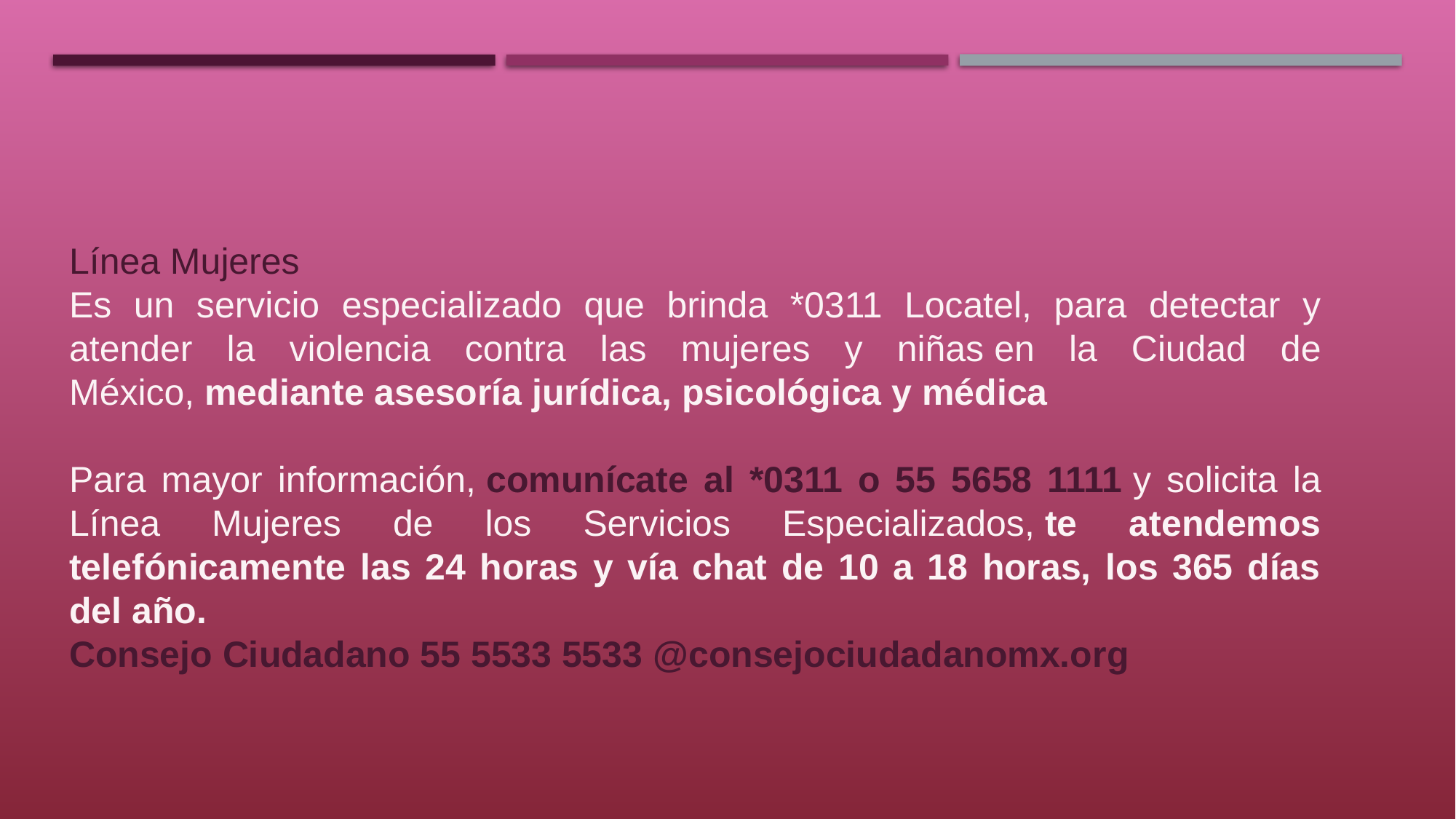

Línea Mujeres
Es un servicio especializado que brinda *0311 Locatel, para detectar y atender la violencia contra las mujeres y niñas en la Ciudad de México, mediante asesoría jurídica, psicológica y médica

Para mayor información, comunícate al *0311 o 55 5658 1111 y solicita la Línea Mujeres de los Servicios Especializados, te atendemos telefónicamente las 24 horas y vía chat de 10 a 18 horas, los 365 días del año.
Consejo Ciudadano 55 5533 5533 @consejociudadanomx.org